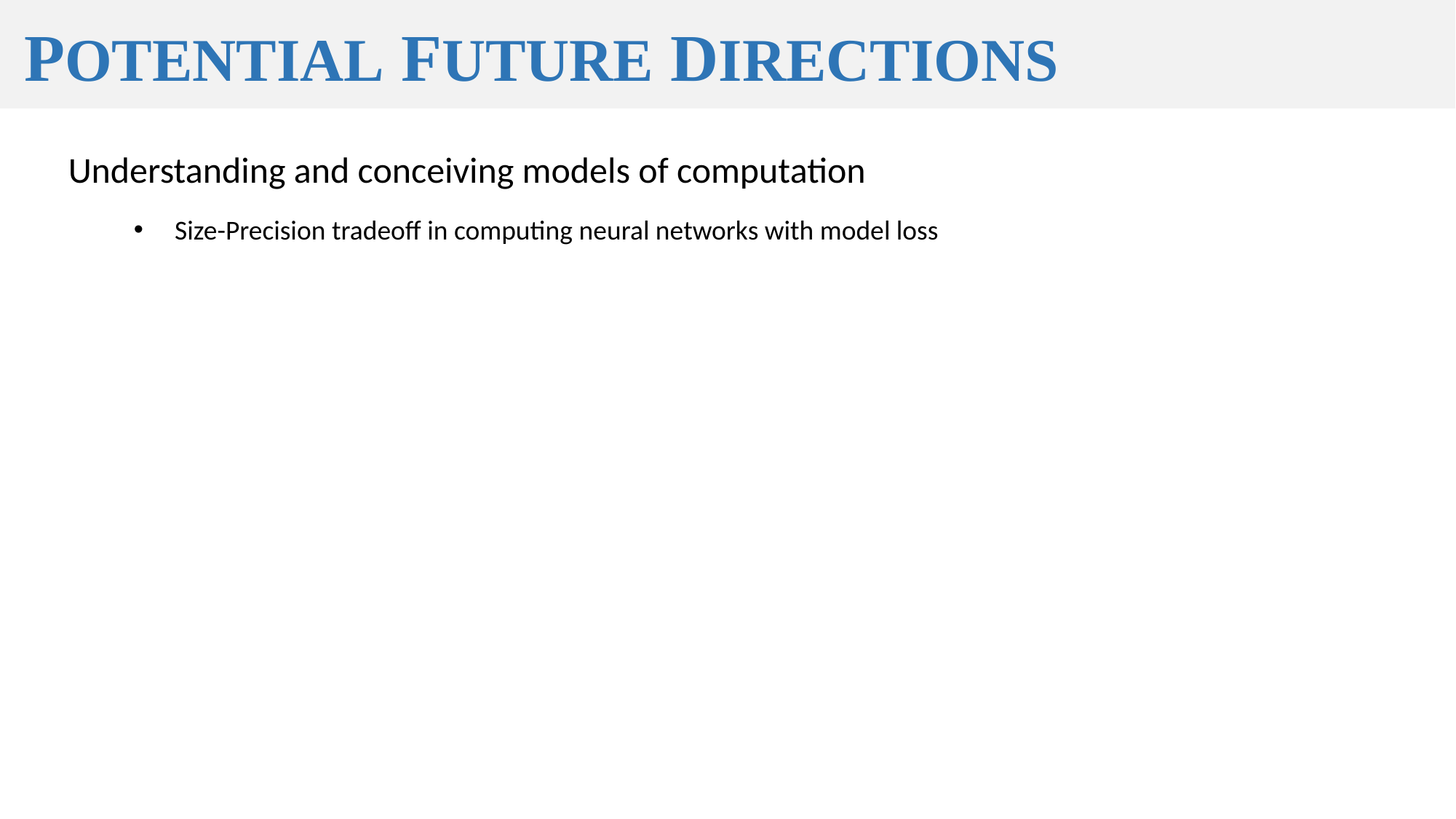

Potential future Directions

Understanding and conceiving models of computation
Size-Precision tradeoff in computing neural networks with model loss